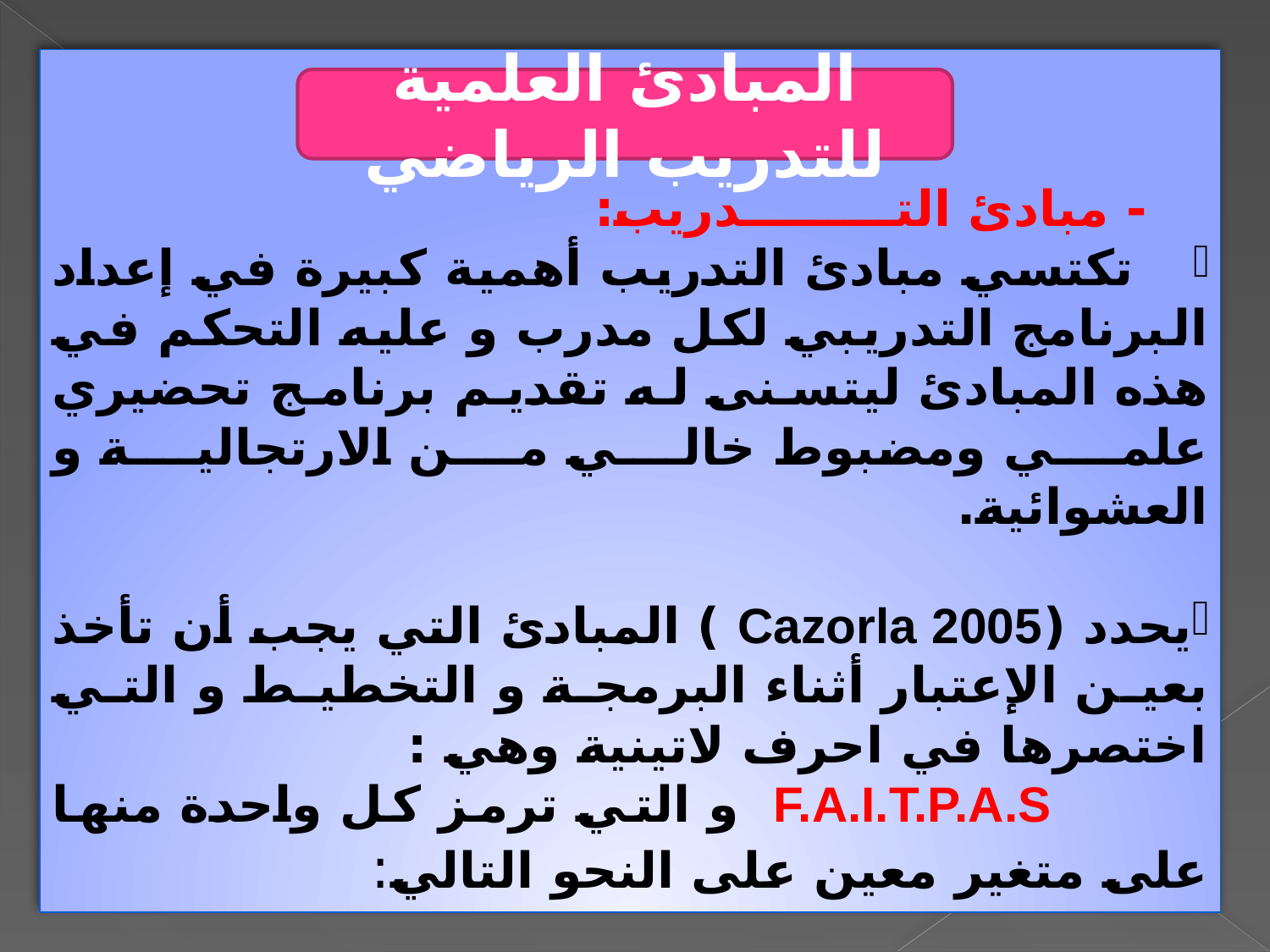

- مبادئ التـــــــــدريب:
    تكتسي مبادئ التدريب أهمية كبيرة في إعداد البرنامج التدريبي لكل مدرب و عليه التحكم في هذه المبادئ ليتسنى له تقديم برنامج تحضيري علمي ومضبوط خالي من الارتجالية و العشوائية.

يحدد (Cazorla 2005 ) المبادئ التي يجب أن تأخذ بعين الإعتبار أثناء البرمجة و التخطيط و التي اختصرها في احرف لاتينية وهي :
         F.A.I.T.P.A.S  و التي ترمز كل واحدة منها على متغير معين على النحو التالي:
المبادئ العلمية للتدريب الرياضي